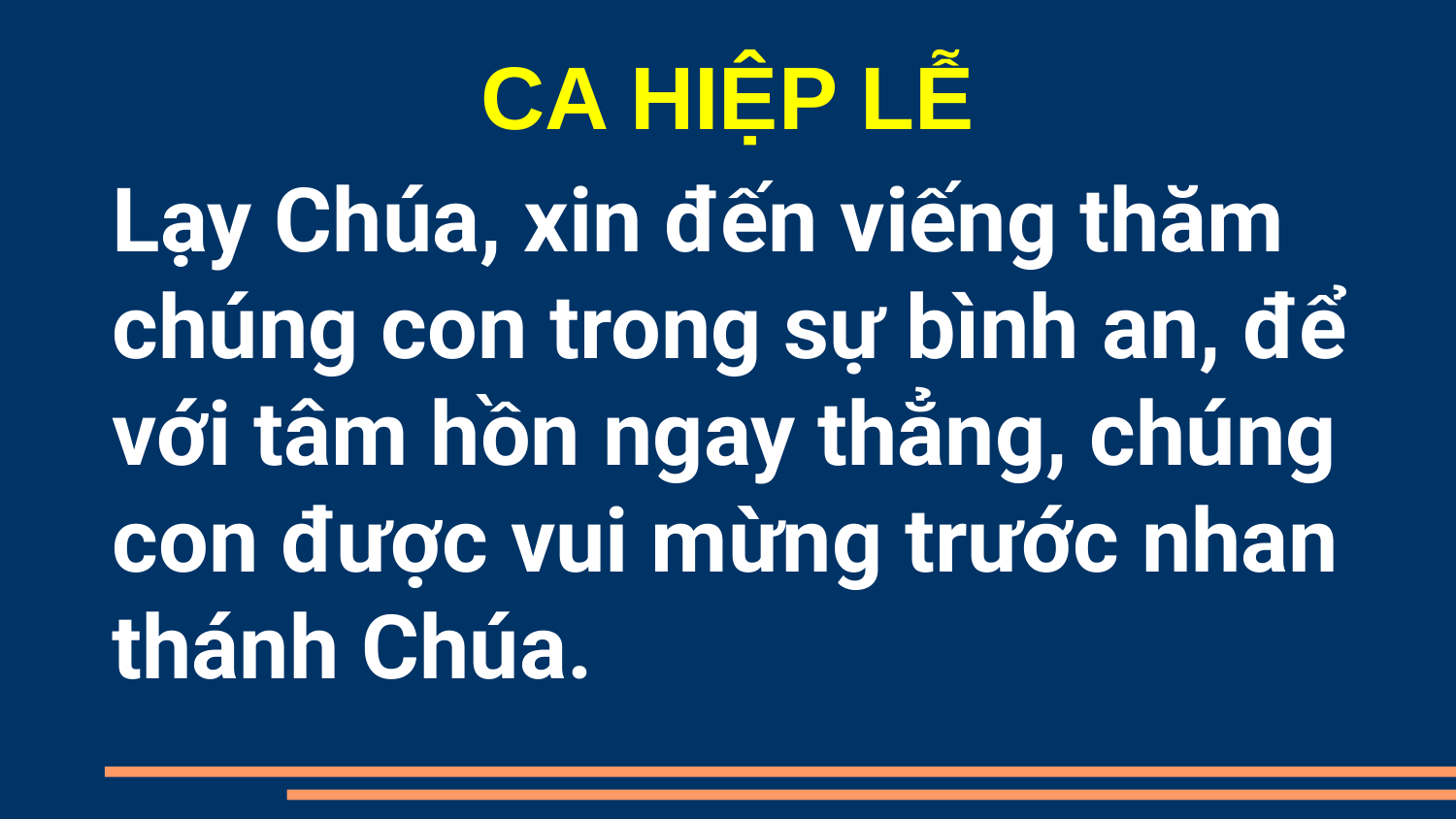

CA HIỆP LỄ
Lạy Chúa, xin đến viếng thăm chúng con trong sự bình an, để với tâm hồn ngay thẳng, chúng con được vui mừng trước nhan thánh Chúa.